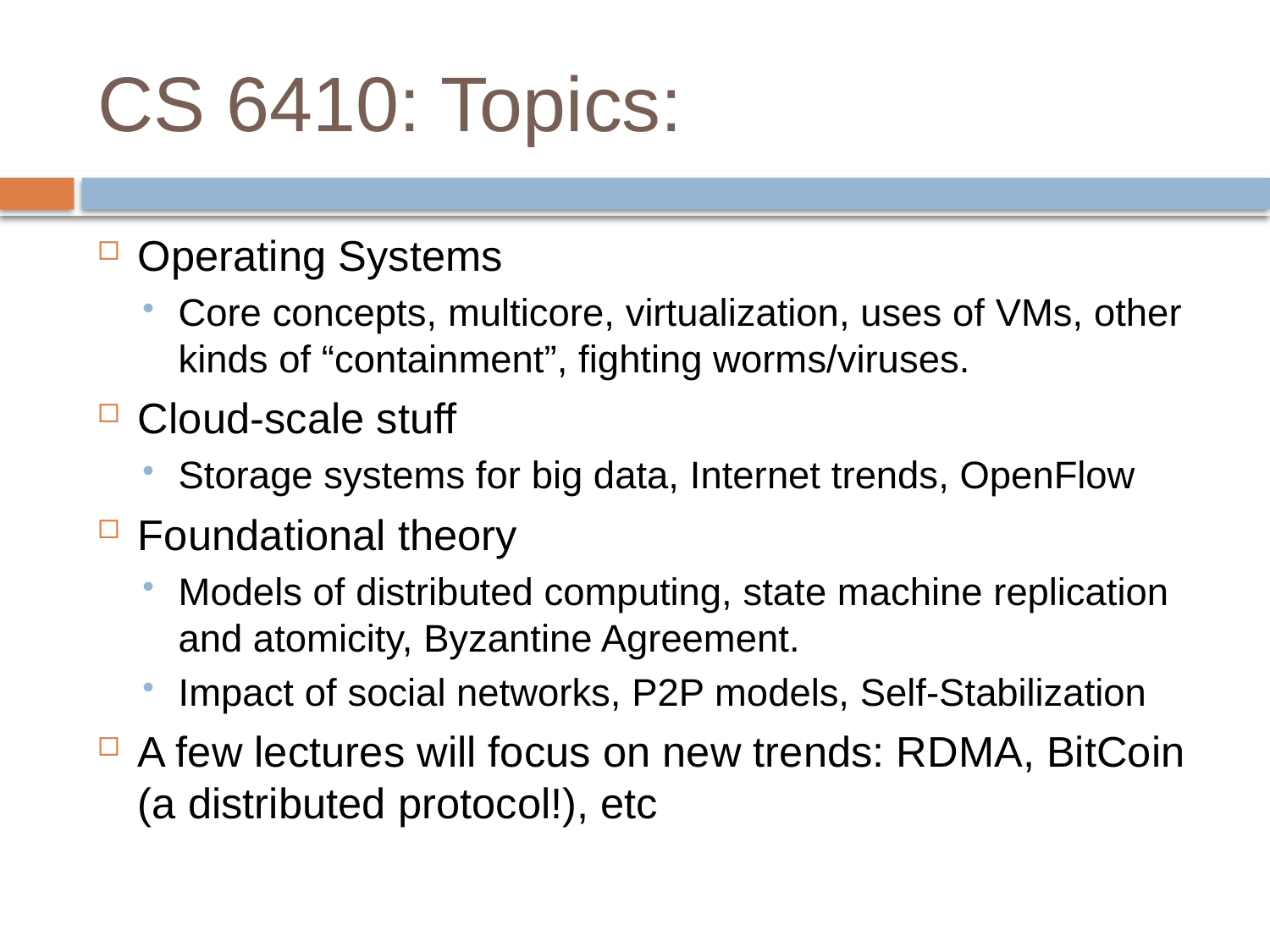

# CS 6410: Topics:
Operating Systems
Core concepts, multicore, virtualization, uses of VMs, other kinds of “containment”, fighting worms/viruses.
Cloud-scale stuff
Storage systems for big data, Internet trends, OpenFlow
Foundational theory
Models of distributed computing, state machine replication and atomicity, Byzantine Agreement.
Impact of social networks, P2P models, Self-Stabilization
A few lectures will focus on new trends: RDMA, BitCoin (a distributed protocol!), etc